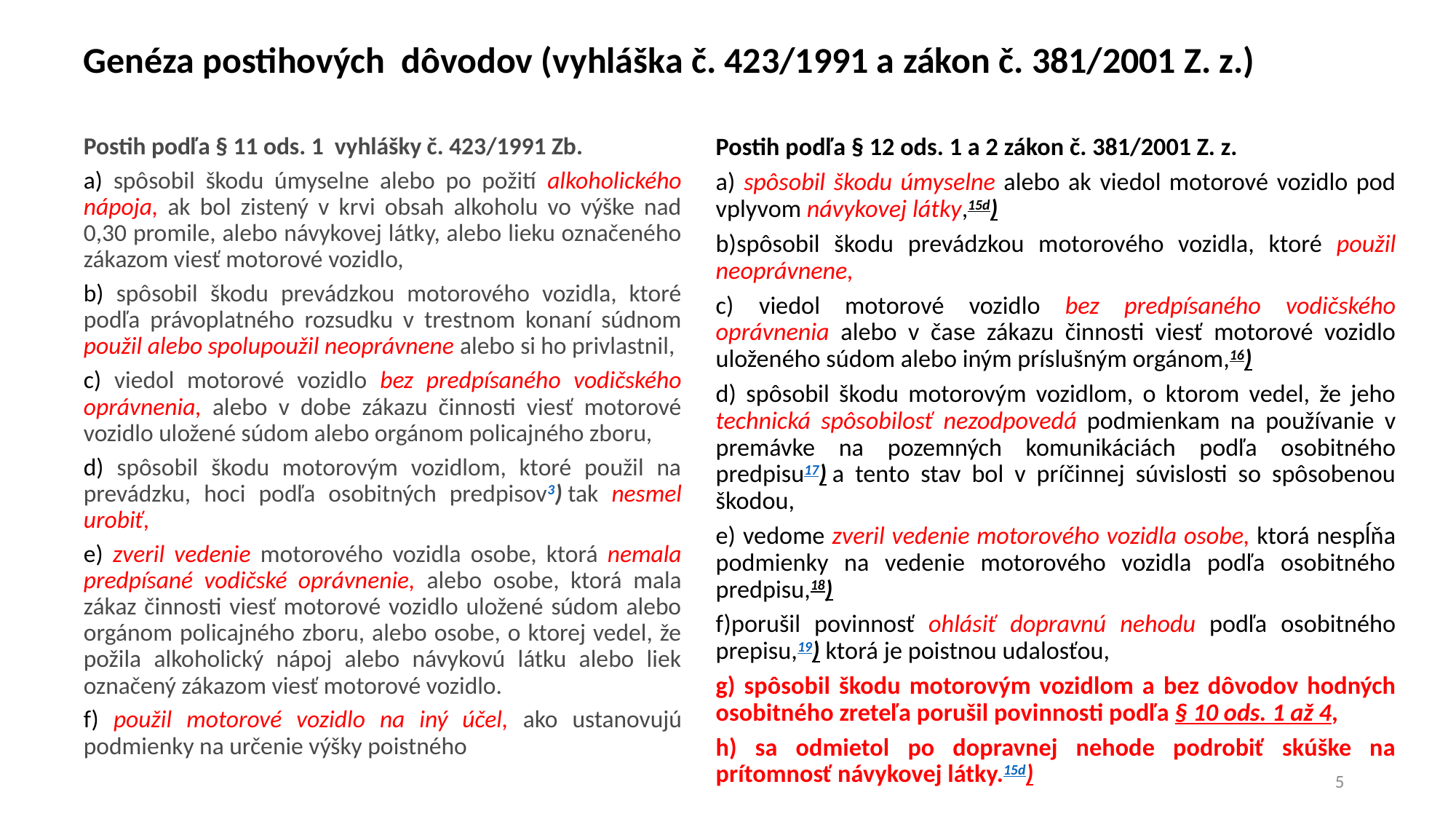

# Genéza postihových  dôvodov (vyhláška č. 423/1991 a zákon č. 381/2001 Z. z.)

Postih podľa § 11 ods. 1  vyhlášky č. 423/1991 Zb.
a) spôsobil škodu úmyselne alebo po požití alkoholického nápoja, ak bol zistený v krvi obsah alkoholu vo výške nad 0,30 promile, alebo návykovej látky, alebo lieku označeného zákazom viesť motorové vozidlo,
b) spôsobil škodu prevádzkou motorového vozidla, ktoré podľa právoplatného rozsudku v trestnom konaní súdnom použil alebo spolupoužil neoprávnene alebo si ho privlastnil,
c) viedol motorové vozidlo bez predpísaného vodičského oprávnenia, alebo v dobe zákazu činnosti viesť motorové vozidlo uložené súdom alebo orgánom policajného zboru,
d) spôsobil škodu motorovým vozidlom, ktoré použil na prevádzku, hoci podľa osobitných predpisov3) tak nesmel urobiť,
e) zveril vedenie motorového vozidla osobe, ktorá nemala predpísané vodičské oprávnenie, alebo osobe, ktorá mala zákaz činnosti viesť motorové vozidlo uložené súdom alebo orgánom policajného zboru, alebo osobe, o ktorej vedel, že požila alkoholický nápoj alebo návykovú látku alebo liek označený zákazom viesť motorové vozidlo.
f) použil motorové vozidlo na iný účel, ako ustanovujú podmienky na určenie výšky poistného

Postih podľa § 12 ods. 1 a 2 zákon č. 381/2001 Z. z.
a) spôsobil škodu úmyselne alebo ak viedol motorové vozidlo pod vplyvom návykovej látky,15d)
b)spôsobil škodu prevádzkou motorového vozidla, ktoré použil neoprávnene,
c) viedol motorové vozidlo bez predpísaného vodičského oprávnenia alebo v čase zákazu činnosti viesť motorové vozidlo uloženého súdom alebo iným príslušným orgánom,16)
d) spôsobil škodu motorovým vozidlom, o ktorom vedel, že jeho technická spôsobilosť nezodpovedá podmienkam na používanie v premávke na pozemných komunikáciách podľa osobitného predpisu17) a tento stav bol v príčinnej súvislosti so spôsobenou škodou,
e) vedome zveril vedenie motorového vozidla osobe, ktorá nespĺňa podmienky na vedenie motorového vozidla podľa osobitného predpisu,18)
f)porušil povinnosť ohlásiť dopravnú nehodu podľa osobitného prepisu,19) ktorá je poistnou udalosťou,
g) spôsobil škodu motorovým vozidlom a bez dôvodov hodných osobitného zreteľa porušil povinnosti podľa § 10 ods. 1 až 4,
h) sa odmietol po dopravnej nehode podrobiť skúške na prítomnosť návykovej látky.15d)

5